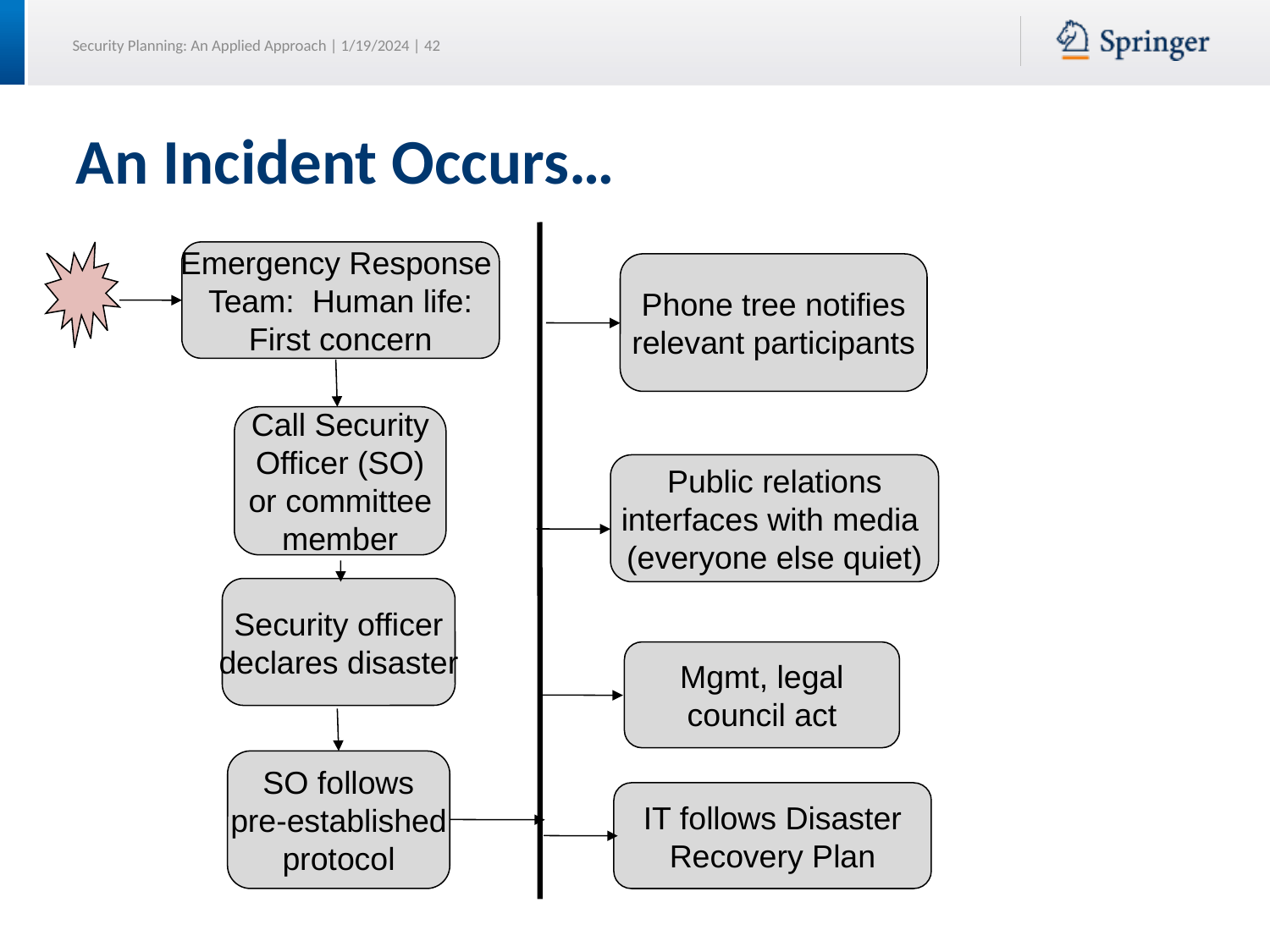

An Incident Occurs…

Emergency Response
Team:  Human life:
First concern
Phone tree notifies
relevant participants

Call Security
Officer (SO)
or committee
member
Public relations
interfaces with media
(everyone else quiet)

Security officer
declares disaster
Mgmt, legal
council act

SO follows
pre-established
protocol
IT follows Disaster
Recovery Plan